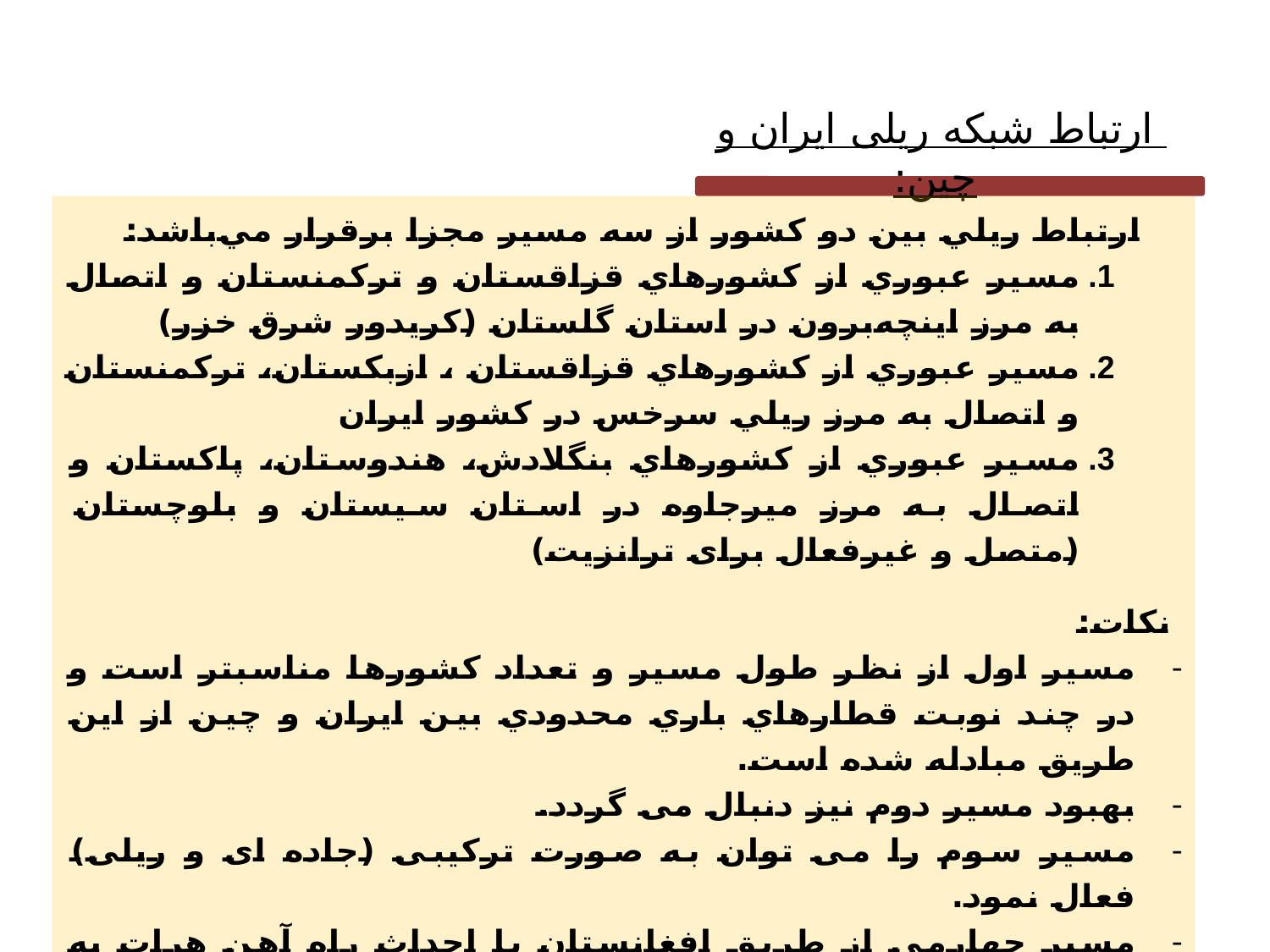

ارتباط شبکه ریلی ایران و چین:
ارتباط ريلي بين دو كشور از سه مسير مجزا برقرار مي‌باشد:
مسير عبوري از كشورهاي قزاقستان و تركمنستان و اتصال به مرز اينچه‌برون در استان گلستان (كريدور شرق خزر)
مسير عبوري از كشورهاي قزاقستان ، ازبكستان، تركمنستان و اتصال به مرز ريلي سرخس در كشور ايران
مسير عبوري از كشورهاي بنگلادش، هندوستان، پاكستان و اتصال به مرز ميرجاوه در استان سيستان و بلوچستان (متصل و غیرفعال برای ترانزیت)

 نکات:
مسير اول از نظر طول مسير و تعداد كشورها مناسبتر است و در چند نوبت قطارهاي باري محدودي بين ايران و چين از اين طريق مبادله شده است.
بهبود مسیر دوم نیز دنبال می گردد.
مسیر سوم را می توان به صورت ترکیبی (جاده ای و ریلی) فعال نمود.
مسير چهارمي از طريق افغانستان با احداث راه آهن هرات به مزارشريف و امتداد آن در دست مذاكره مي باشد ولي قريب الوقوع نيست.